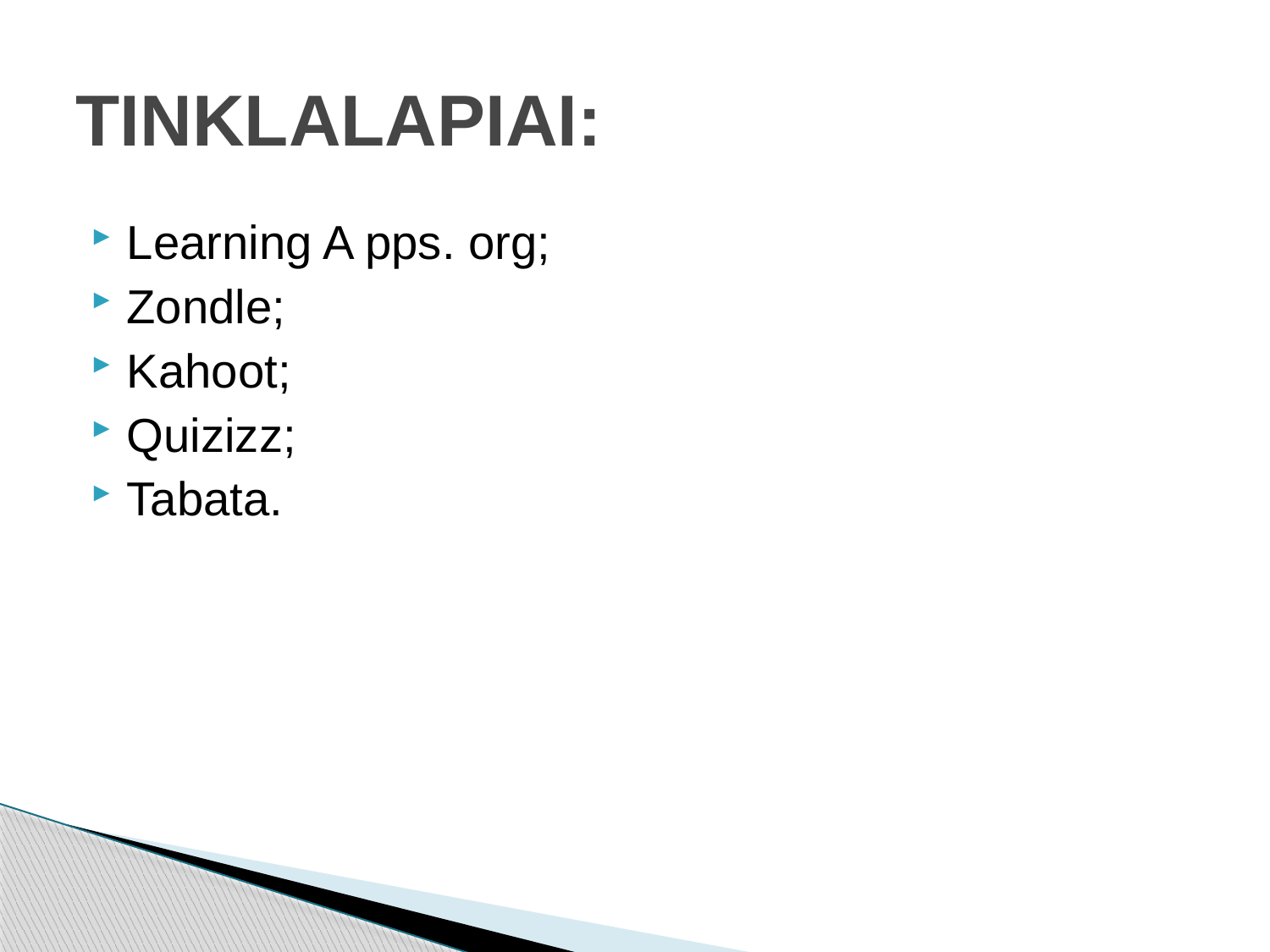

# TINKLALAPIAI:
Learning A pps. org;
Zondle;
Kahoot;
Quizizz;
Tabata.